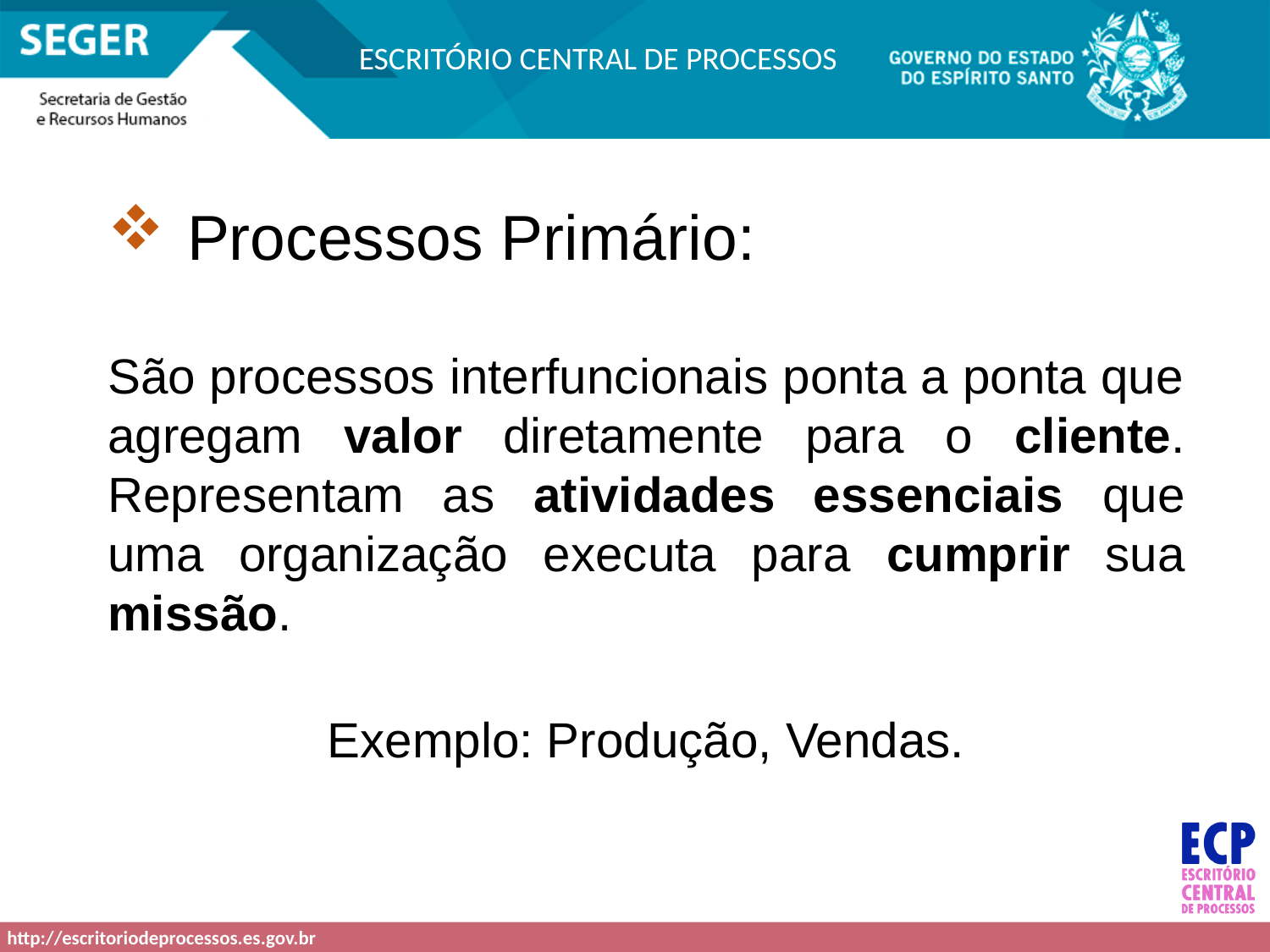

Processos Primário:
São processos interfuncionais ponta a ponta que agregam valor diretamente para o cliente. Representam as atividades essenciais que uma organização executa para cumprir sua missão.

Exemplo: Produção, Vendas.